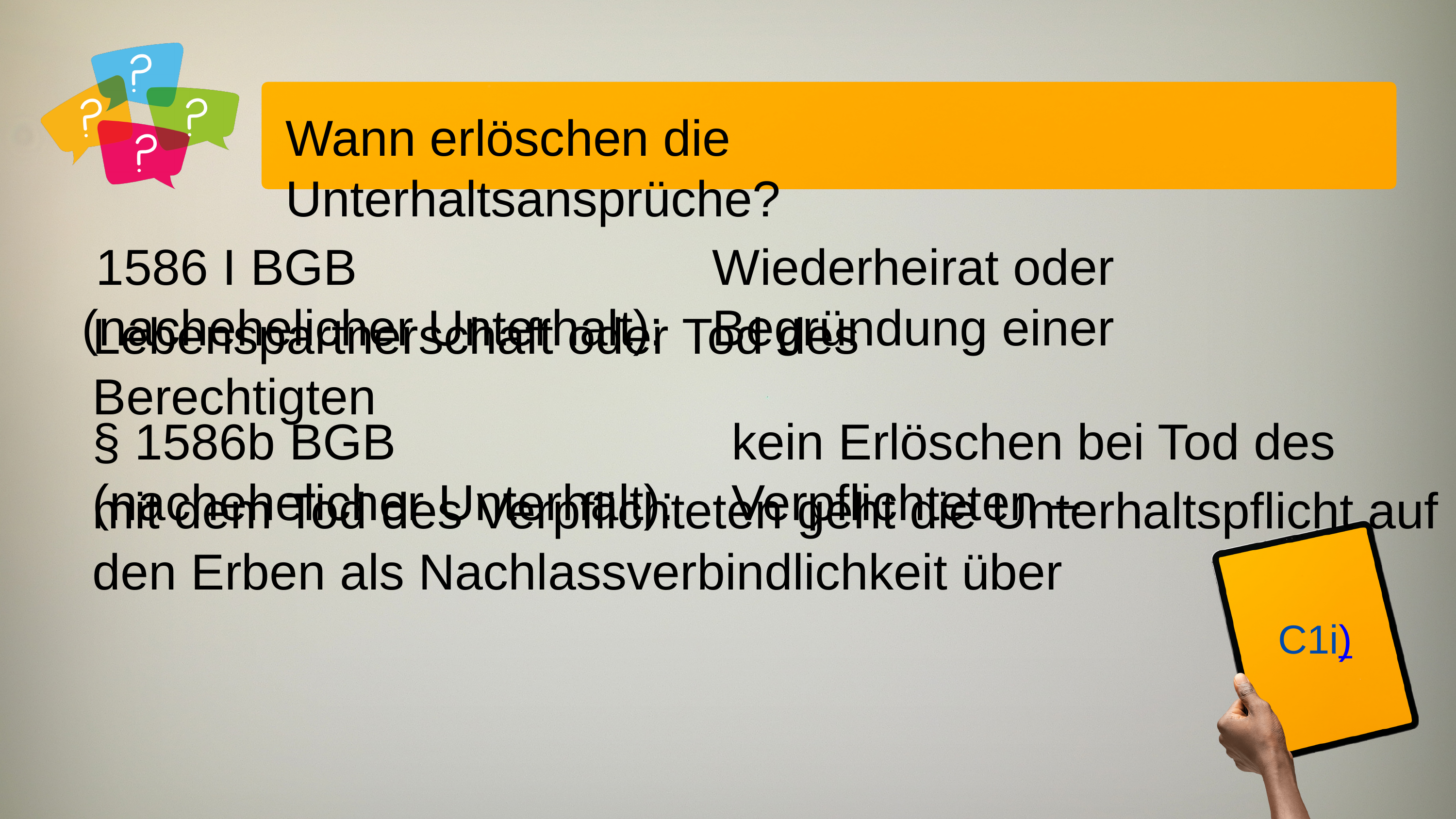

Wann erlöschen die Unterhaltsansprüche?
 1586 I BGB (nachehelicher Unterhalt):
Wiederheirat oder Begründung einer
Lebenspartnerschaft oder Tod des Berechtigten
§ 1586b BGB (nachehelicher Unterhalt):
kein Erlöschen bei Tod des Verpflichteten –
mit dem Tod des Verpflichteten geht die Unterhaltspflicht auf den Erben als Nachlassverbindlichkeit über

C1i)